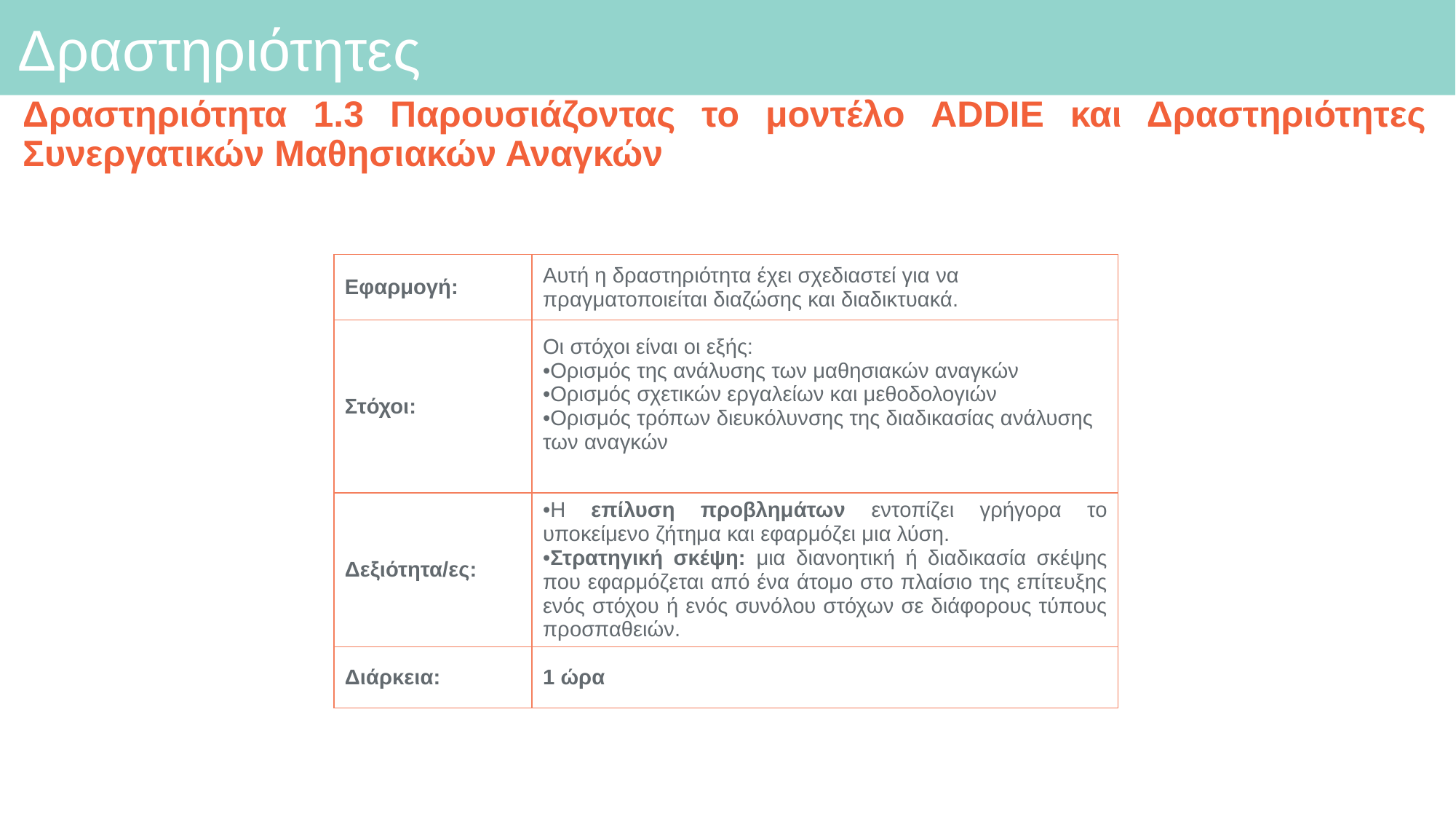

# Δραστηριότητες
Δραστηριότητα 1.3 Παρουσιάζοντας το μοντέλο ADDIE και Δραστηριότητες Συνεργατικών Μαθησιακών Αναγκών
| Εφαρμογή: | Αυτή η δραστηριότητα έχει σχεδιαστεί για να πραγματοποιείται διαζώσης και διαδικτυακά. |
| --- | --- |
| Στόχοι: | Οι στόχοι είναι οι εξής:  Ορισμός της ανάλυσης των μαθησιακών αναγκών Ορισμός σχετικών εργαλείων και μεθοδολογιών Ορισμός τρόπων διευκόλυνσης της διαδικασίας ανάλυσης των αναγκών |
| Δεξιότητα/ες: | Η επίλυση προβλημάτων εντοπίζει γρήγορα το υποκείμενο ζήτημα και εφαρμόζει μια λύση. Στρατηγική σκέψη: μια διανοητική ή διαδικασία σκέψης που εφαρμόζεται από ένα άτομο στο πλαίσιο της επίτευξης ενός στόχου ή ενός συνόλου στόχων σε διάφορους τύπους προσπαθειών. |
| Διάρκεια: | 1 ώρα |